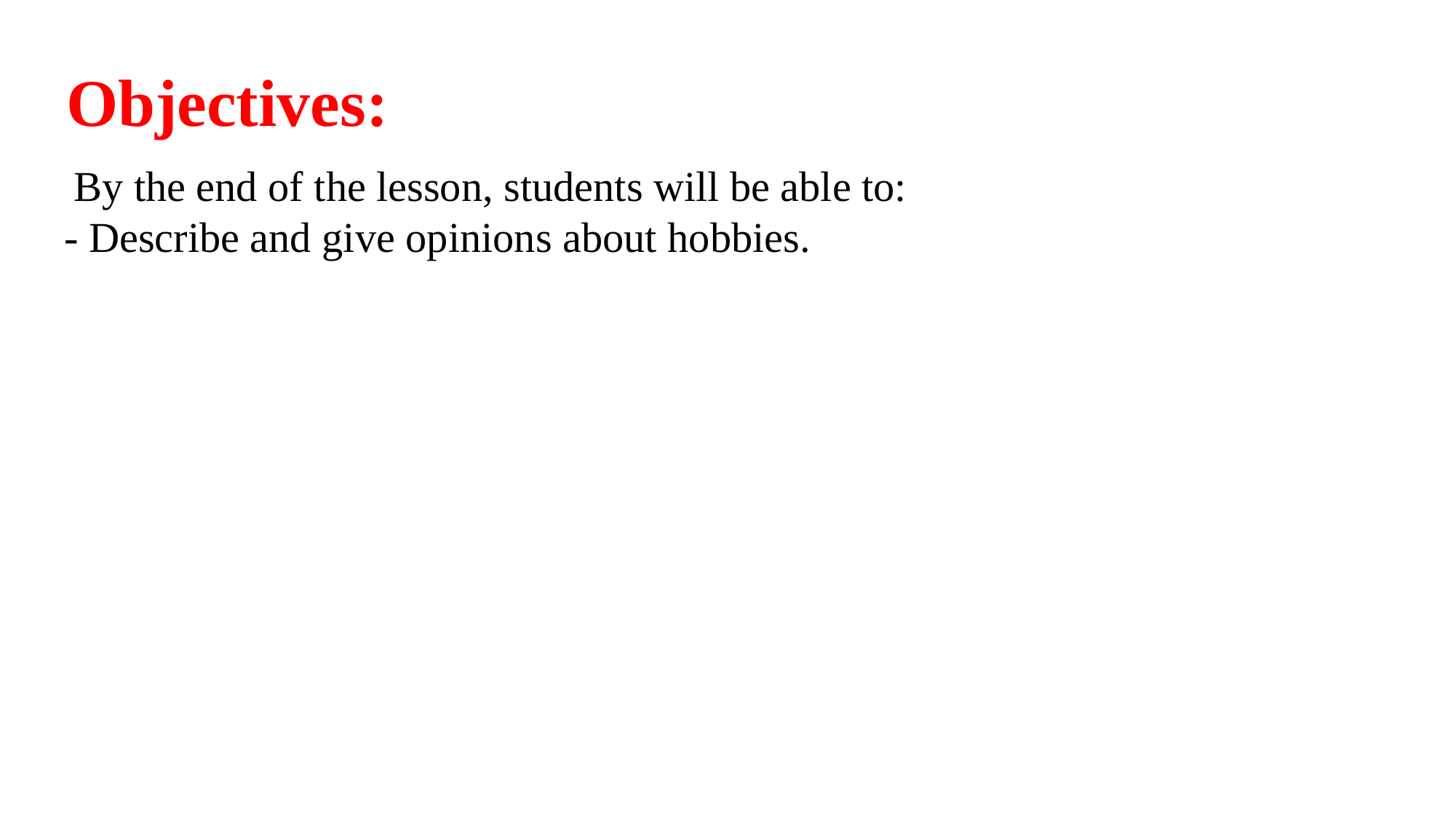

Objectives:
 By the end of the lesson, students will be able to:
- Describe and give opinions about hobbies.